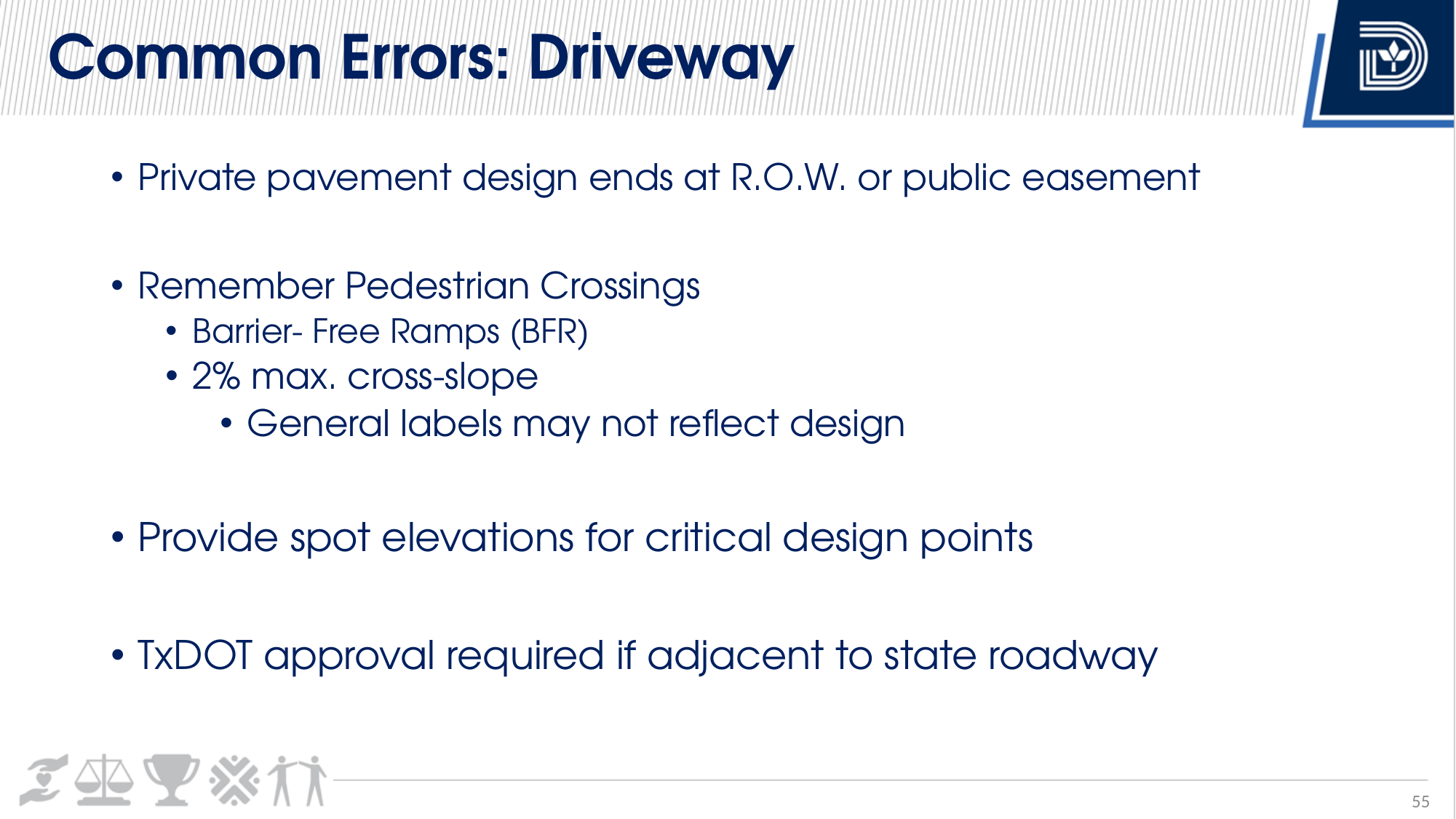

# Common Errors: Driveway
Private pavement design ends at R.O.W. or public easement

Remember Pedestrian Crossings
Barrier- Free Ramps (BFR)
2% max. cross-slope
General labels may not reflect design

Provide spot elevations for critical design points

TxDOT approval required if adjacent to state roadway

55